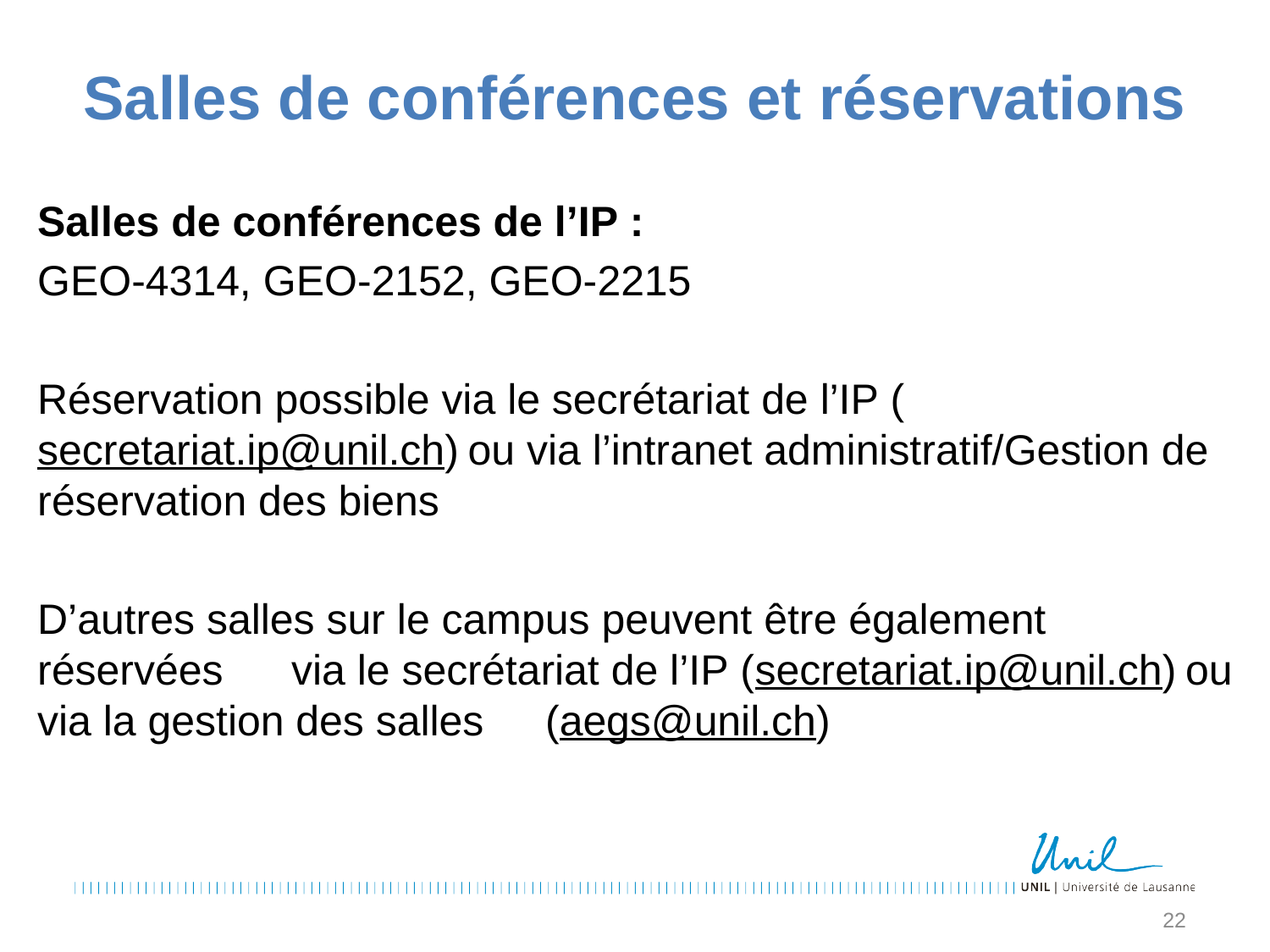

# Salles de conférences et réservations
Salles de conférences de l’IP :
GEO-4314, GEO-2152, GEO-2215

Réservation possible via le secrétariat de l’IP (secretariat.ip@unil.ch) ou via l’intranet administratif/Gestion de réservation des biens

D’autres salles sur le campus peuvent être également réservées 	via le secrétariat de l’IP (secretariat.ip@unil.ch) ou via la gestion des salles	(aegs@unil.ch)
22